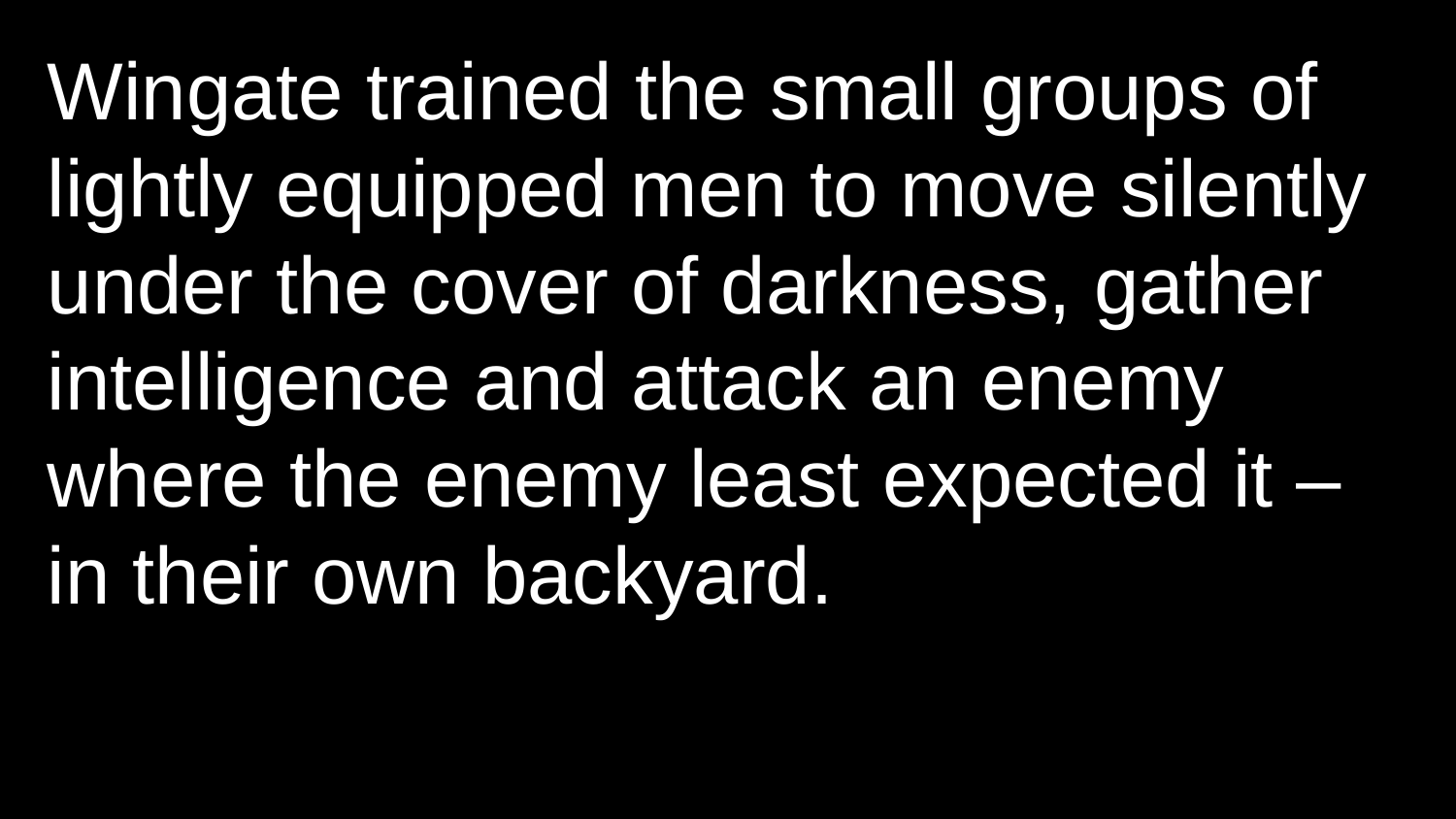

Wingate trained the small groups of lightly equipped men to move silently under the cover of darkness, gather intelligence and attack an enemy where the enemy least expected it – in their own backyard.